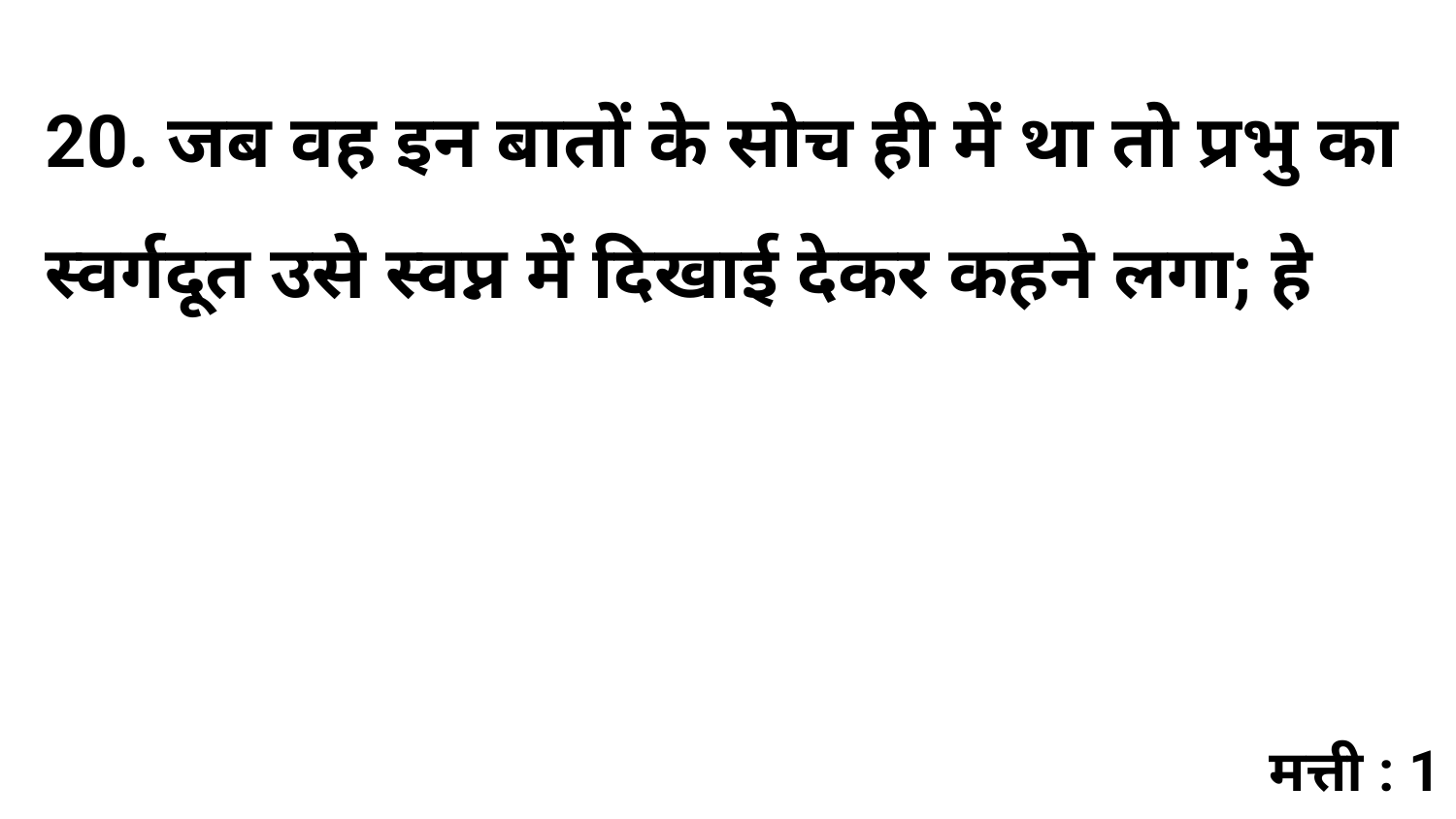

20. जब वह इन बातों के सोच ही में था तो प्रभु का स्वर्गदूत उसे स्वप्न में दिखाई देकर कहने लगा; हे
मत्ती : 1